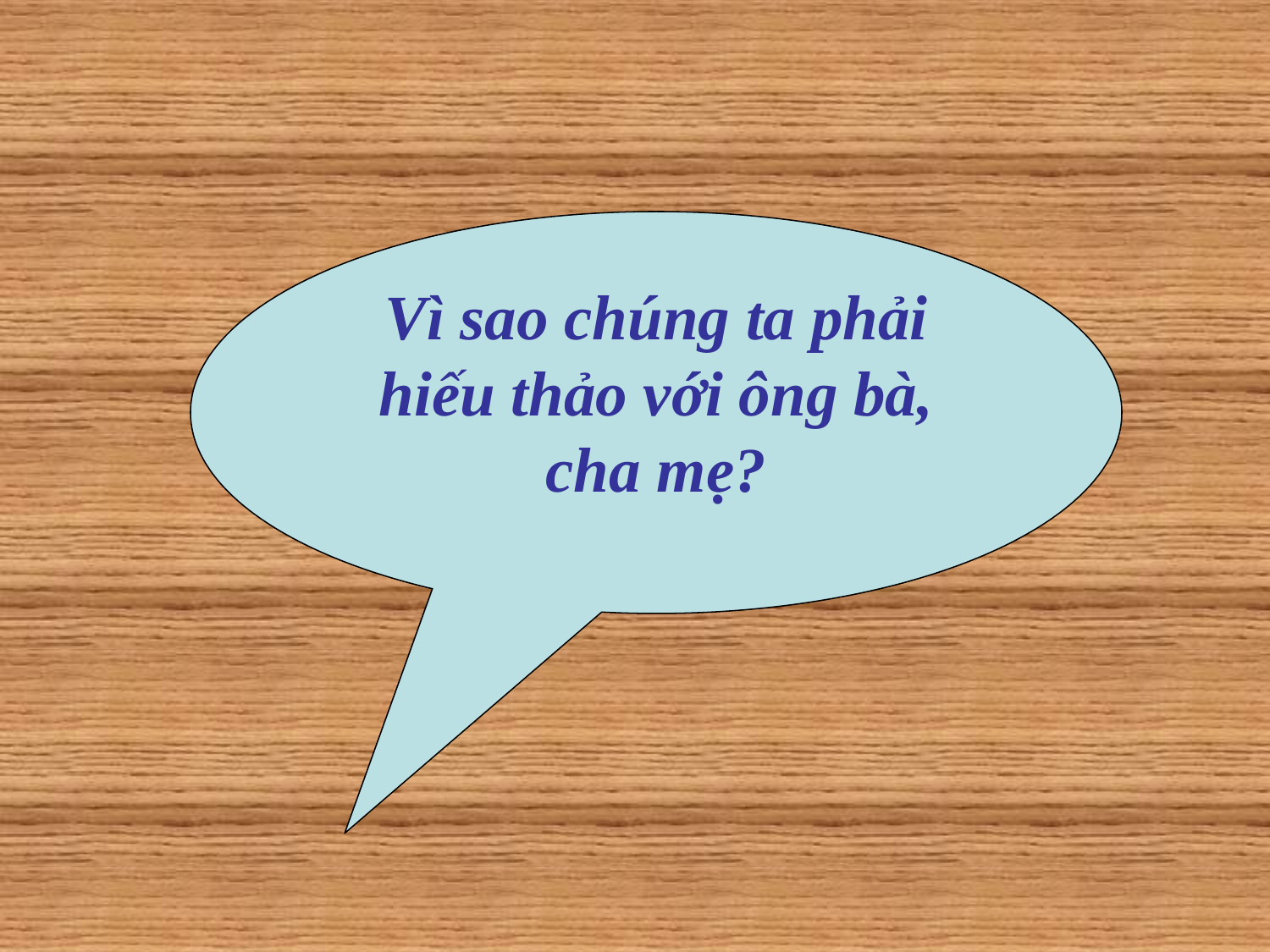

Vì sao chúng ta phải hiếu thảo với ông bà, cha mẹ?